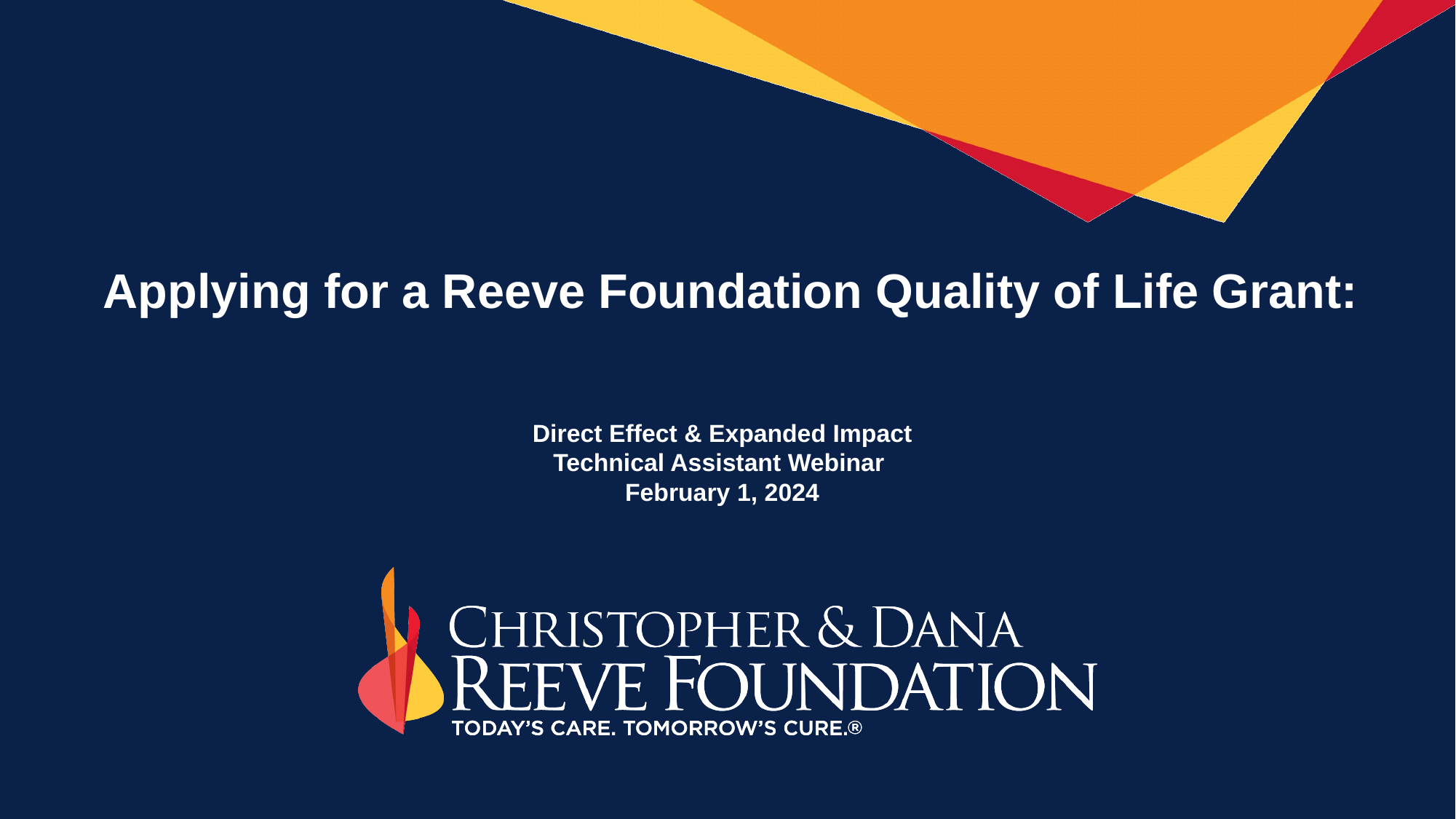

Applying for a Reeve Foundation Quality of Life Grant:
# Direct Effect & Expanded Impact Technical Assistant Webinar February 1, 2024